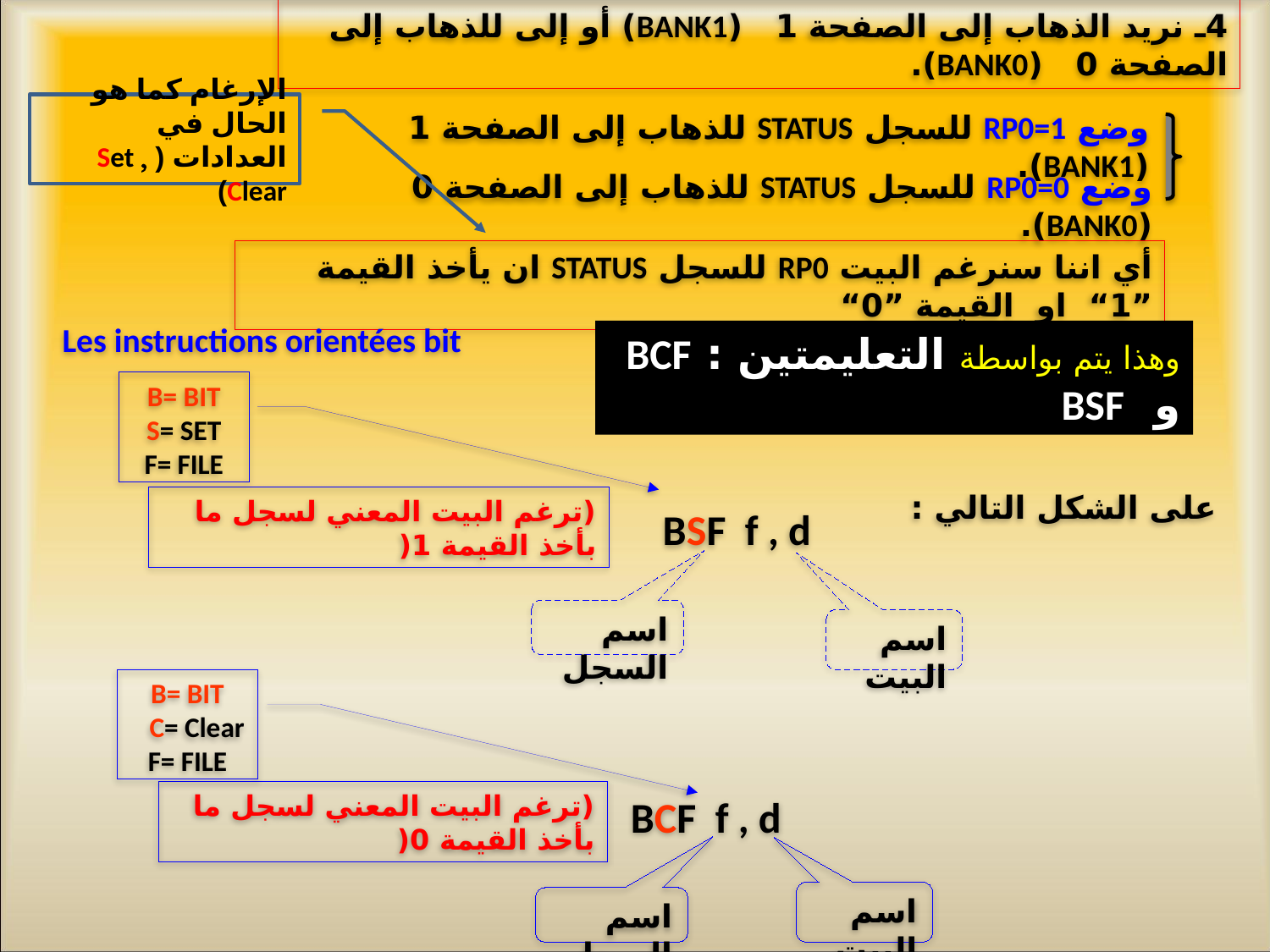

4ـ نريد الذهاب إلى الصفحة 1   (BANK1) أو إلى للذهاب إلى الصفحة 0   (BANK0).
الإرغام كما هو الحال في العدادات ( Set , Clear)
وضع RP0=1 للسجل STATUS للذهاب إلى الصفحة 1   (BANK1).

وضع RP0=0 للسجل STATUS للذهاب إلى الصفحة 0   (BANK0).
أي اننا سنرغم البيت RP0 للسجل STATUS ان يأخذ القيمة ”1“  او  القيمة ”0“
Les instructions orientées bit
وهذا يتم بواسطة التعليمتين : BCF  و  BSF
B= BIT
S= SET
F= FILE

على الشكل التالي :
BSF  f , d
(ترغم البيت المعني لسجل ما بأخذ القيمة 1(
اسم السجل
اسم البيت
B= BIT
   C= Clear
F= FILE

BCF  f , d
(ترغم البيت المعني لسجل ما بأخذ القيمة 0(
اسم البيت
اسم السجل